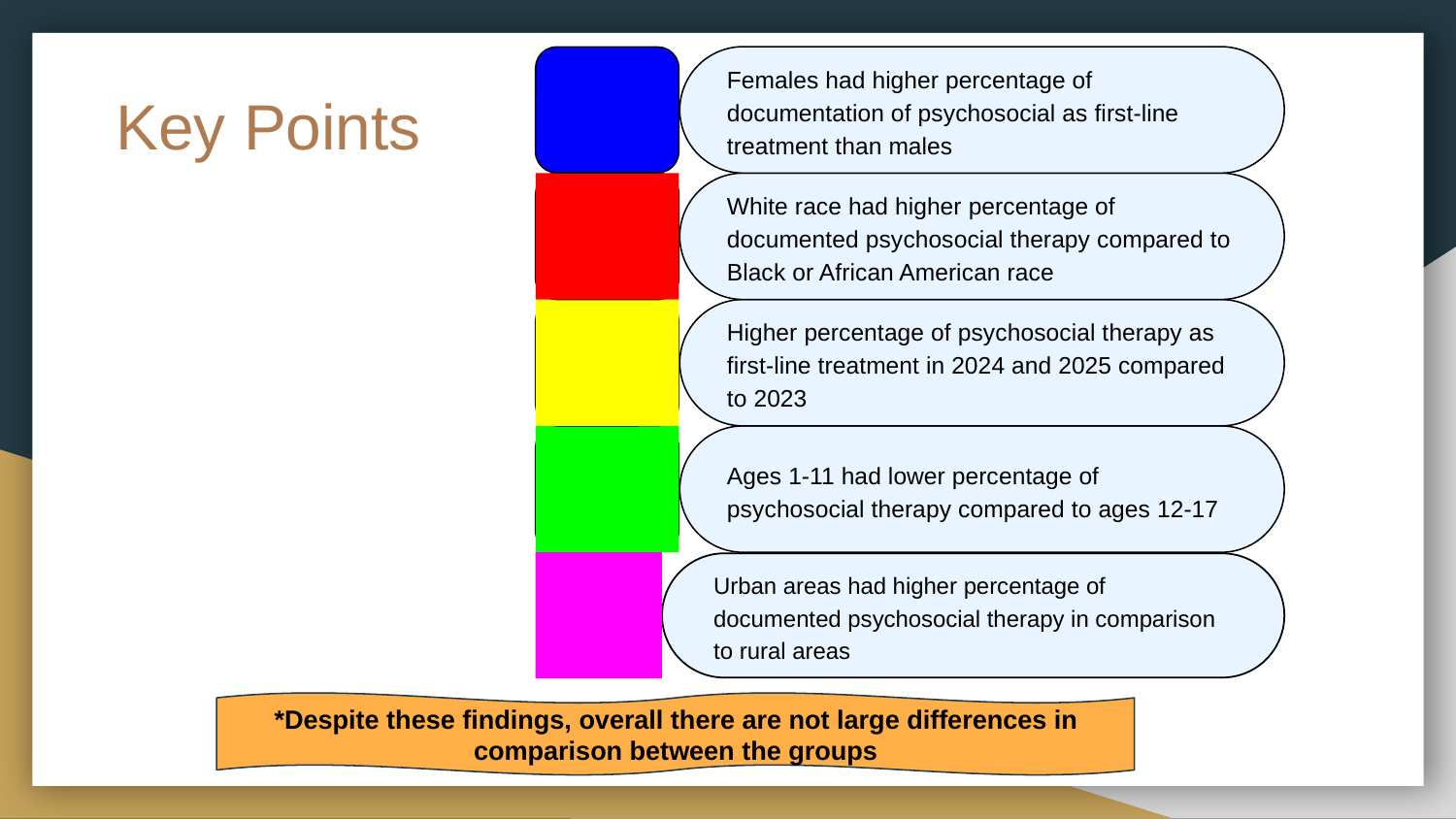

Females had higher percentage of documentation of psychosocial as first-line treatment than males

White race had higher percentage of documented psychosocial therapy compared to Black or African American race

Higher percentage of psychosocial therapy as first-line treatment in 2024 and 2025 compared to 2023

Ages 1-11 had lower percentage of psychosocial therapy compared to ages 12-17

# Key Points

Urban areas had higher percentage of documented psychosocial therapy in comparison to rural areas
*Despite these findings, overall there are not large differences in comparison between the groups